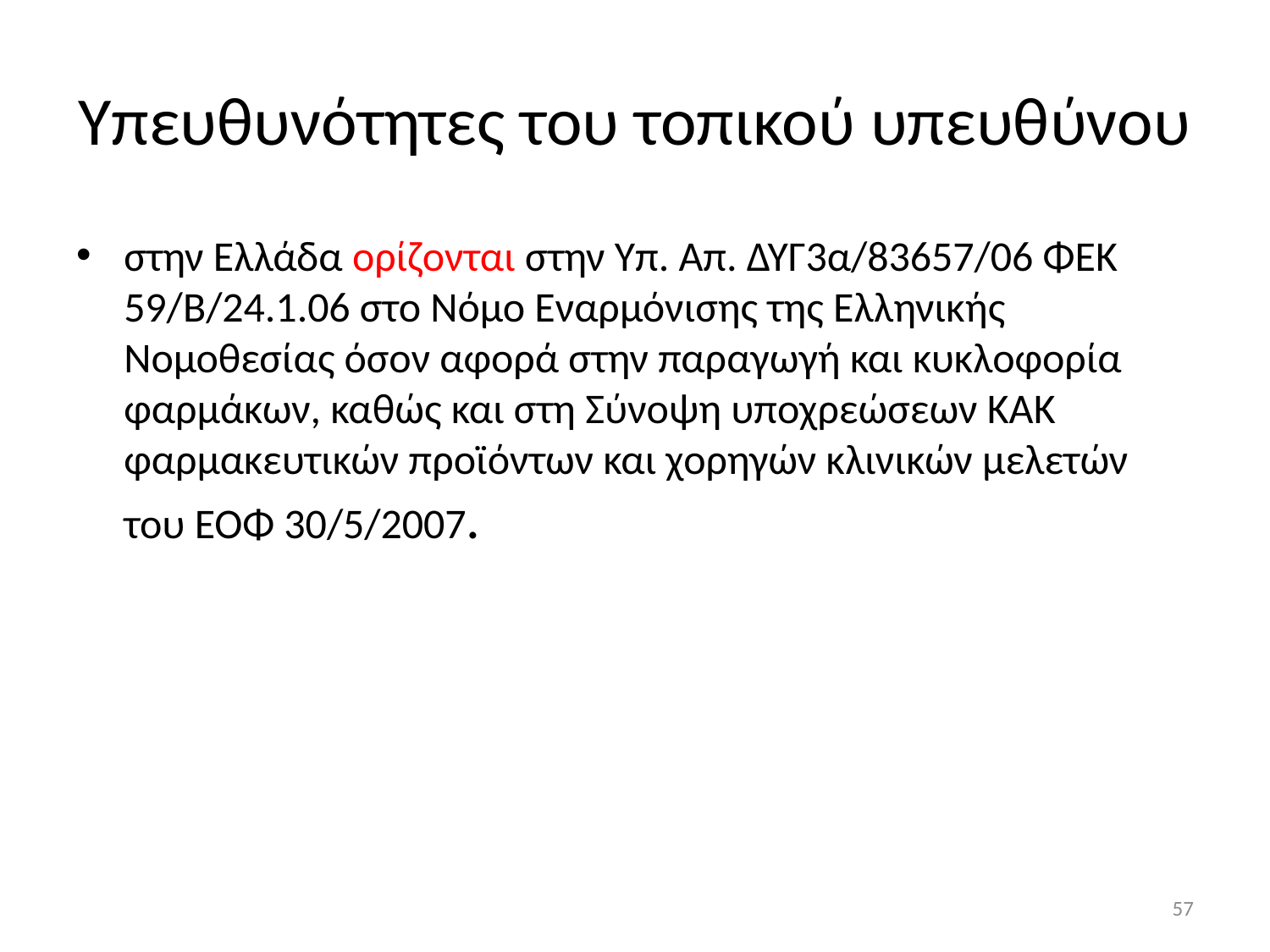

# Υπευθυνότητες του τοπικού υπευθύνου
στην Ελλάδα ορίζονται στην Υπ. Απ. ΔΥΓ3α/83657/06 ΦΕΚ 59/Β/24.1.06 στο Νόμο Εναρμόνισης της Ελληνικής Νομοθεσίας όσον αφορά στην παραγωγή και κυκλοφορία φαρμάκων, καθώς και στη Σύνοψη υποχρεώσεων ΚΑΚ φαρμακευτικών προϊόντων και χορηγών κλινικών μελετών του ΕΟΦ 30/5/2007.
57